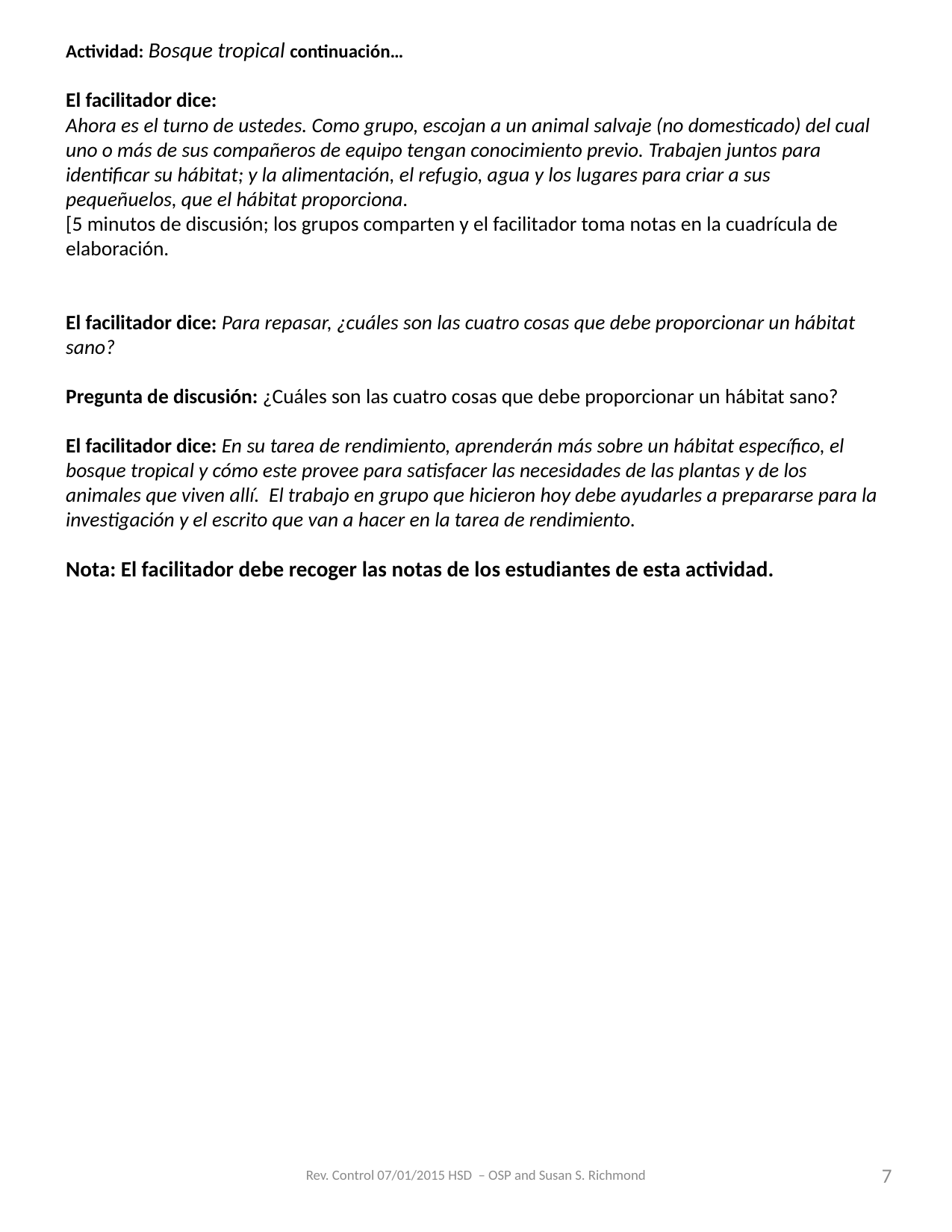

Actividad: Bosque tropical continuación…

El facilitador dice:
Ahora es el turno de ustedes. Como grupo, escojan a un animal salvaje (no domesticado) del cual  uno o más de sus compañeros de equipo tengan conocimiento previo. Trabajen juntos para identificar su hábitat; y la alimentación, el refugio, agua y los lugares para criar a sus pequeñuelos, que el hábitat proporciona.
[5 minutos de discusión; los grupos comparten y el facilitador toma notas en la cuadrícula de elaboración.

El facilitador dice: Para repasar, ¿cuáles son las cuatro cosas que debe proporcionar un hábitat sano?

Pregunta de discusión: ¿Cuáles son las cuatro cosas que debe proporcionar un hábitat sano?

El facilitador dice: En su tarea de rendimiento, aprenderán más sobre un hábitat específico, el bosque tropical y cómo este provee para satisfacer las necesidades de las plantas y de los animales que viven allí.  El trabajo en grupo que hicieron hoy debe ayudarles a prepararse para la investigación y el escrito que van a hacer en la tarea de rendimiento.

Nota: El facilitador debe recoger las notas de los estudiantes de esta actividad.

Rev. Control 07/01/2015 HSD  – OSP and Susan S. Richmond
7